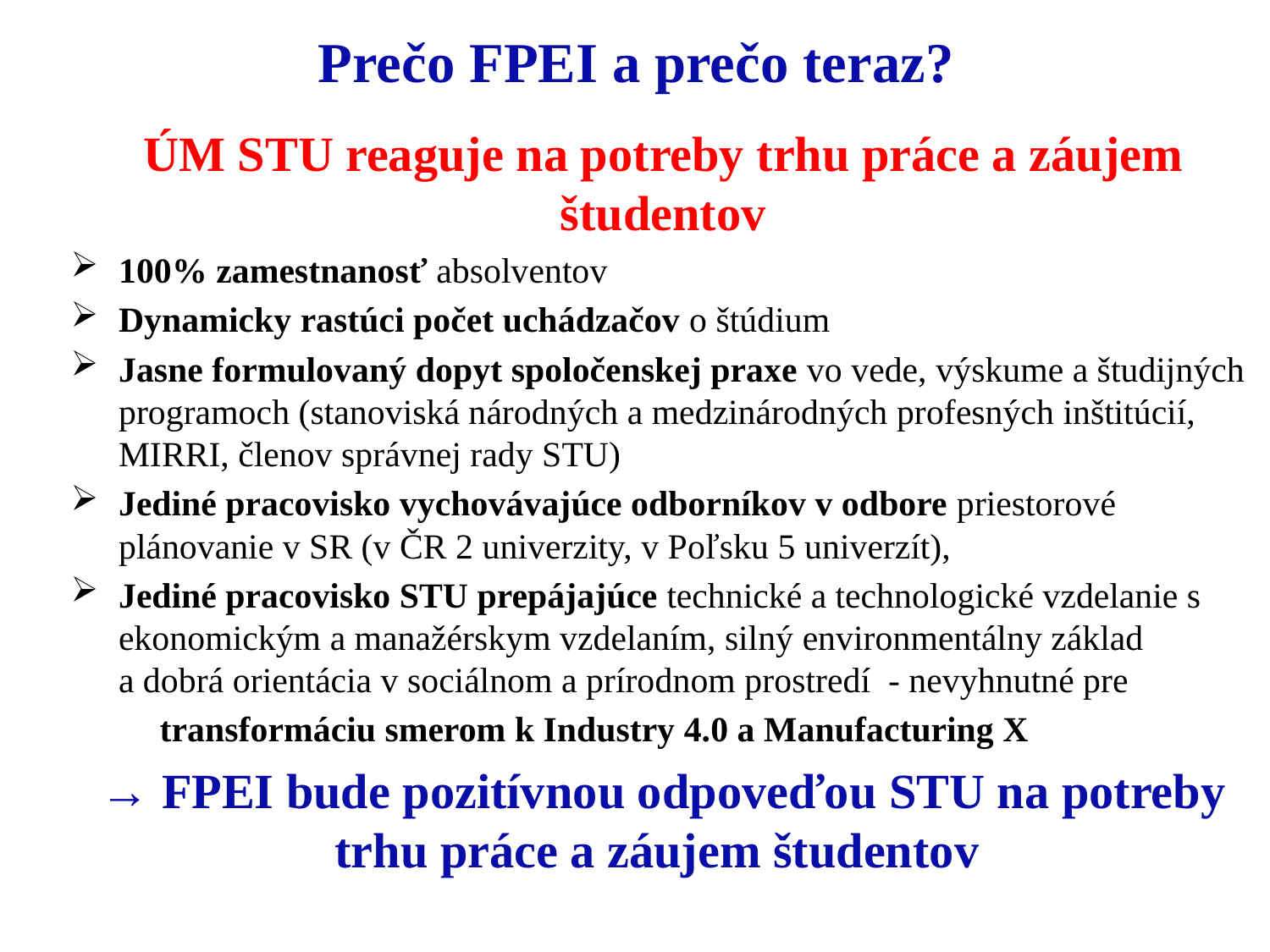

# Prečo FPEI a prečo teraz?
ÚM STU reaguje na potreby trhu práce a záujem študentov
100% zamestnanosť absolventov
Dynamicky rastúci počet uchádzačov o štúdium
Jasne formulovaný dopyt spoločenskej praxe vo vede, výskume a študijných programoch (stanoviská národných a medzinárodných profesných inštitúcií, MIRRI, členov správnej rady STU)
Jediné pracovisko vychovávajúce odborníkov v odbore priestorové plánovanie v SR (v ČR 2 univerzity, v Poľsku 5 univerzít),
Jediné pracovisko STU prepájajúce technické a technologické vzdelanie s ekonomickým a manažérskym vzdelaním, silný environmentálny základ a dobrá orientácia v sociálnom a prírodnom prostredí  - nevyhnutné pre
          transformáciu smerom k Industry 4.0 a Manufacturing X
→ FPEI bude pozitívnou odpoveďou STU na potreby trhu práce a záujem študentov